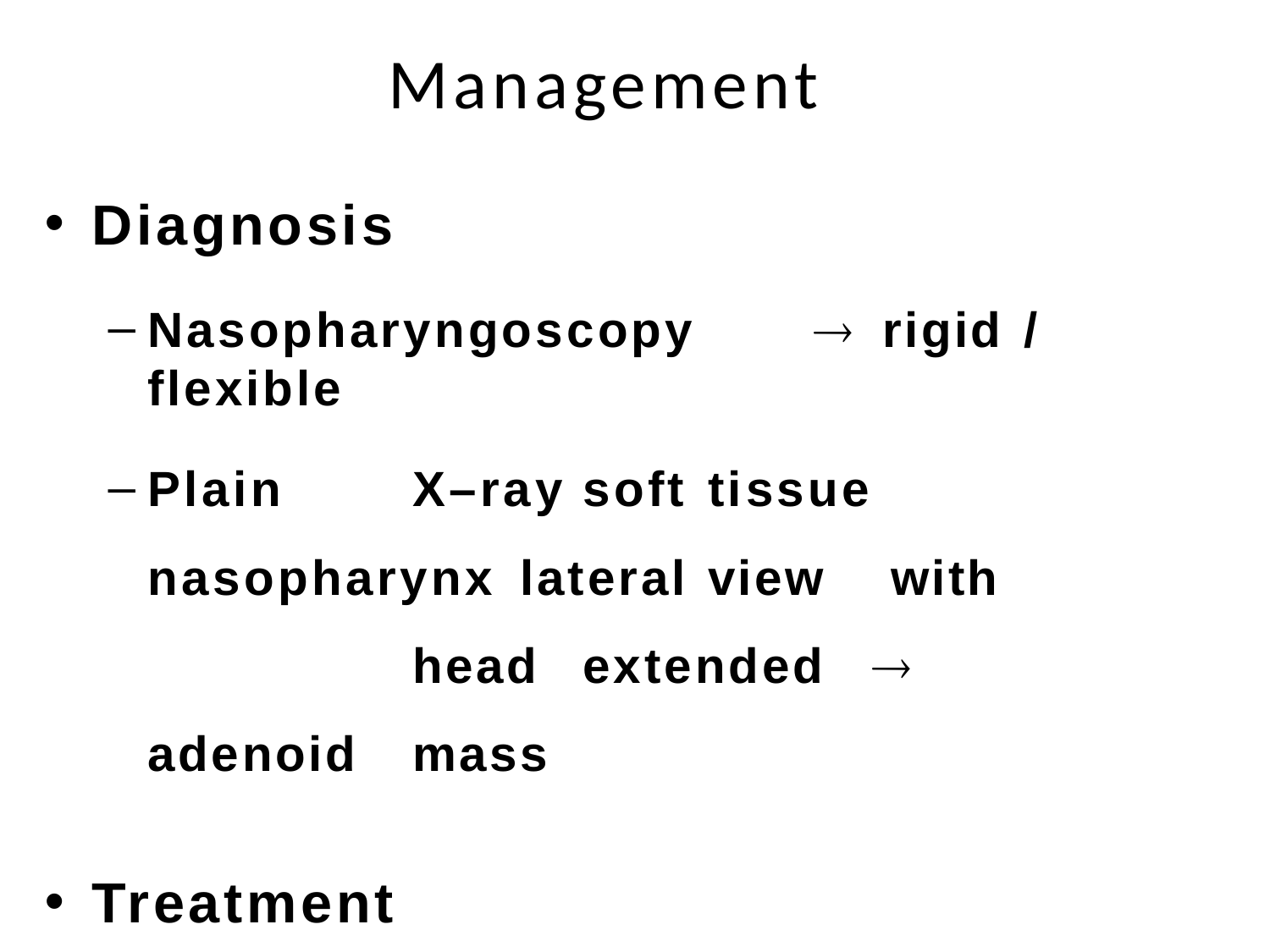

# Management
Diagnosis
Nasopharyngoscopy	→	rigid	/	flexible
Plain	X–ray	soft	tissue		nasopharynx  lateral	view		with		head	extended	→ adenoid	mass

Treatment

Mild	symptoms	→	antihistamine	+